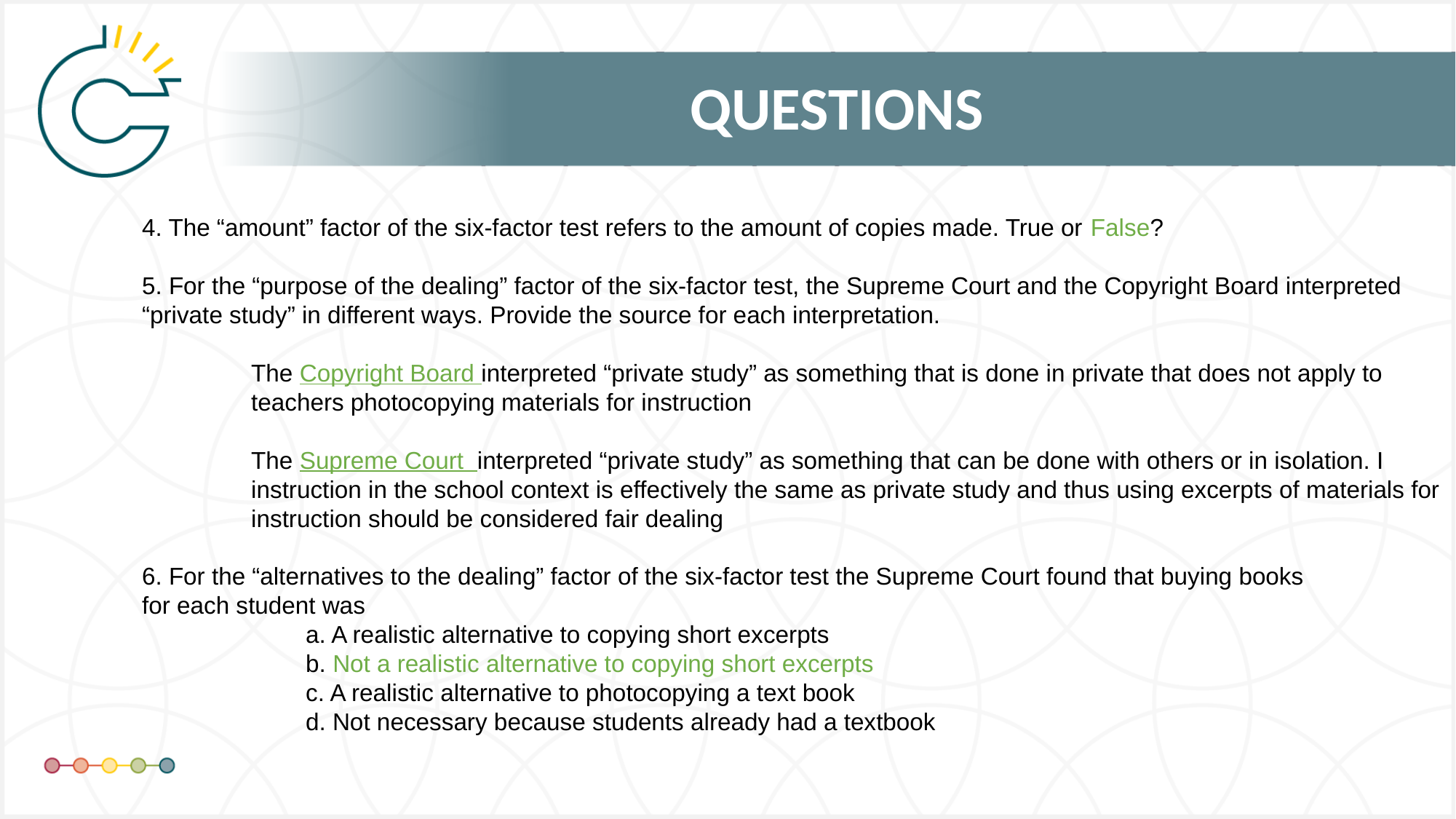

4. The “amount” factor of the six-factor test refers to the amount of copies made. True or False?

	5. For the “purpose of the dealing” factor of the six-factor test, the Supreme Court and the Copyright Board interpreted 	“private study” in different ways. Provide the source for each interpretation.

		The Copyright Board interpreted “private study” as something that is done in private that does not apply to 		teachers photocopying materials for instruction

 		The Supreme Court  interpreted “private study” as something that can be done with others or in isolation. I		instruction in the school context is effectively the same as private study and thus using excerpts of materials for 		instruction should be considered fair dealing

	6. For the “alternatives to the dealing” factor of the six-factor test the Supreme Court found that buying books 		for each student was
		a. A realistic alternative to copying short excerpts
		b. Not a realistic alternative to copying short excerpts
		c. A realistic alternative to photocopying a text book
		d. Not necessary because students already had a textbook